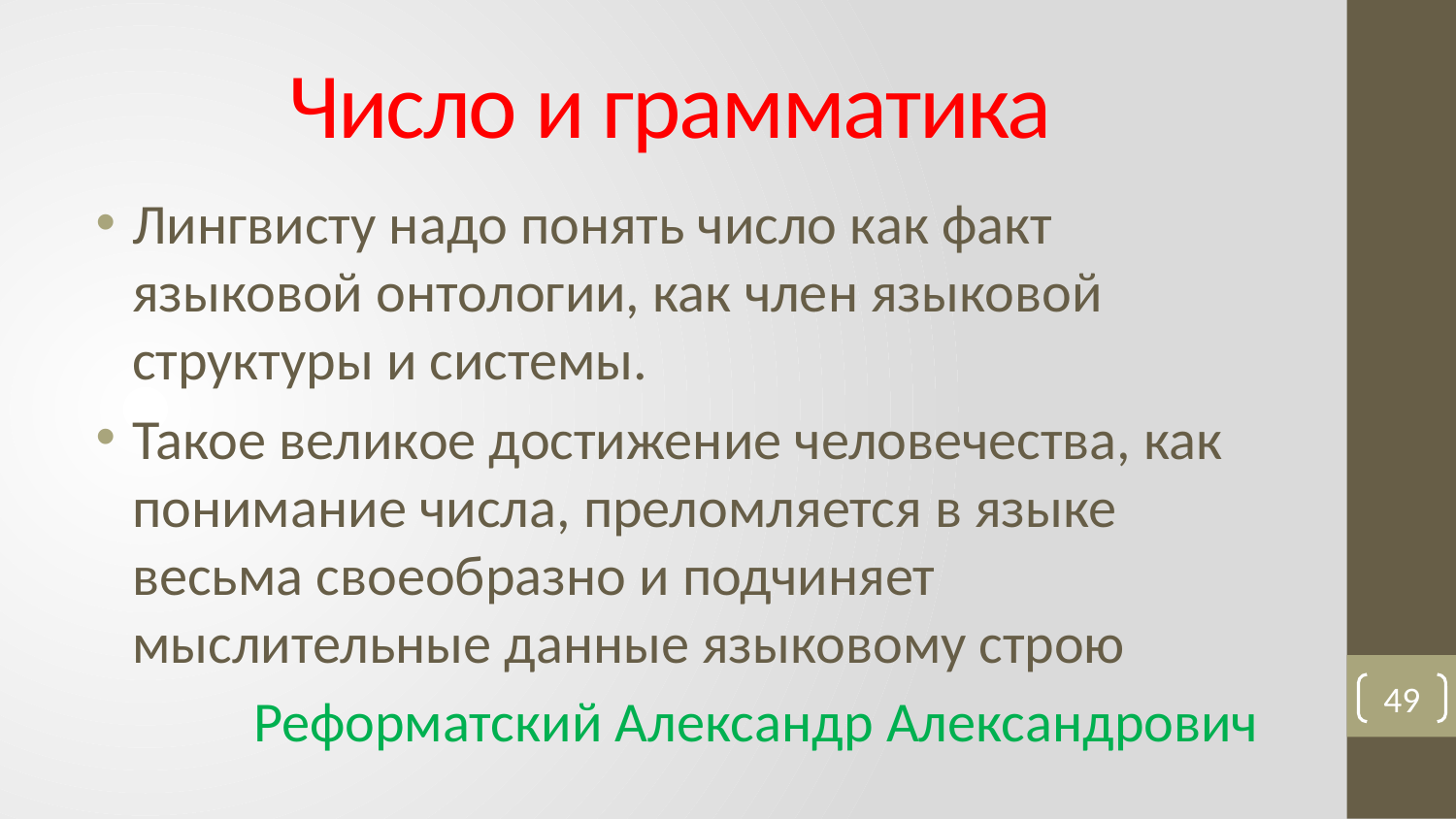

# Число и грамматика
Лингвисту надо понять число как факт языковой онтологии, как член языковой структуры и системы.
Такое великое достижение человечества, как понимание числа, преломляется в языке весьма своеобразно и подчиняет мыслительные данные языковому строю
Реформатский Александр Александрович

49